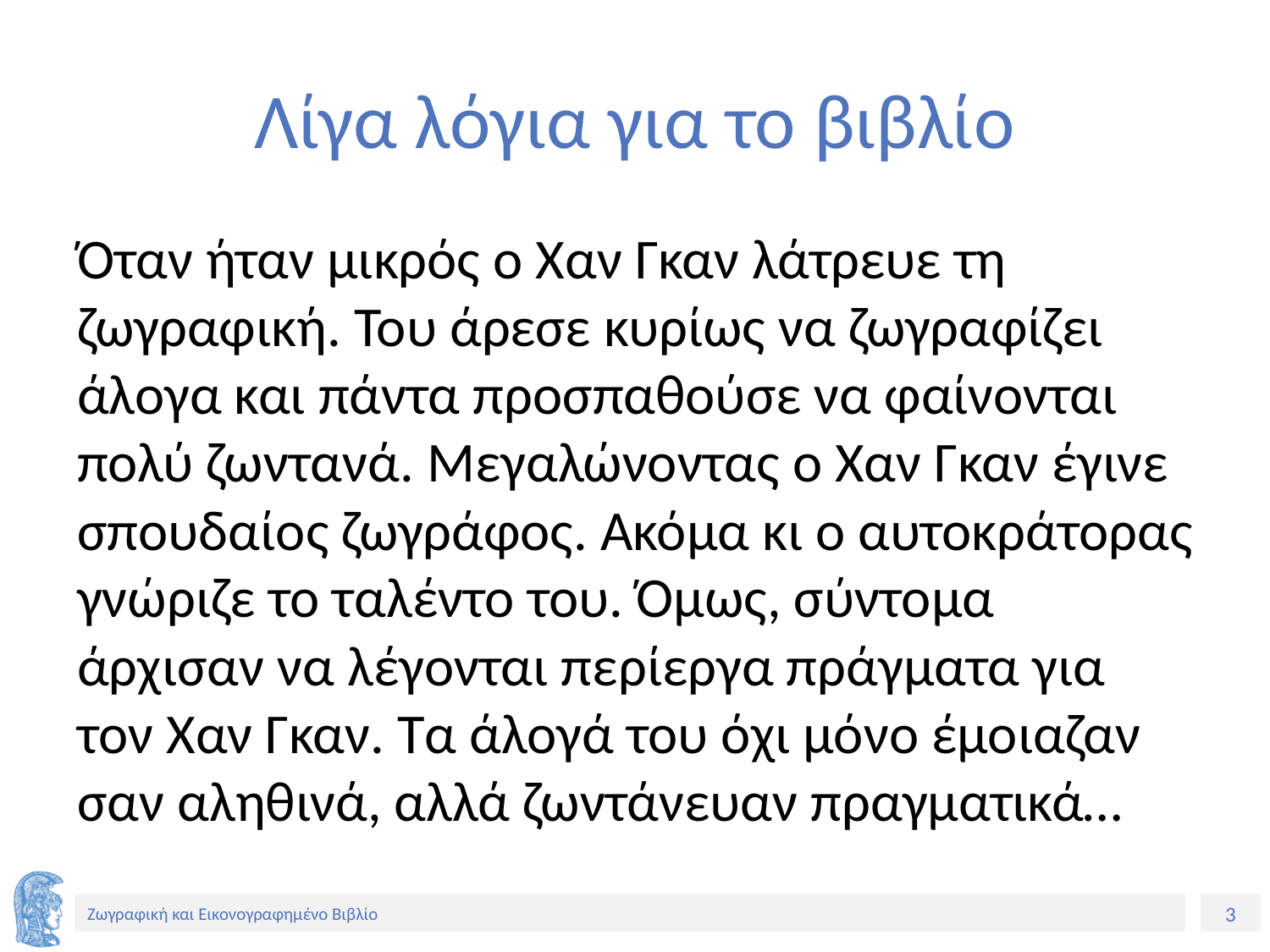

# Λίγα λόγια για το βιβλίο
Όταν ήταν μικρός ο Χαν Γκαν λάτρευε τη ζωγραφική. Του άρεσε κυρίως να ζωγραφίζει άλογα και πάντα προσπαθούσε να φαίνονται πολύ ζωντανά. Μεγαλώνοντας ο Χαν Γκαν έγινε σπουδαίος ζωγράφος. Ακόμα κι ο αυτοκράτορας γνώριζε το ταλέντο του. Όμως, σύντομα άρχισαν να λέγονται περίεργα πράγματα για τον Χαν Γκαν. Τα άλογά του όχι μόνο έμοιαζαν σαν αληθινά, αλλά ζωντάνευαν πραγματικά…